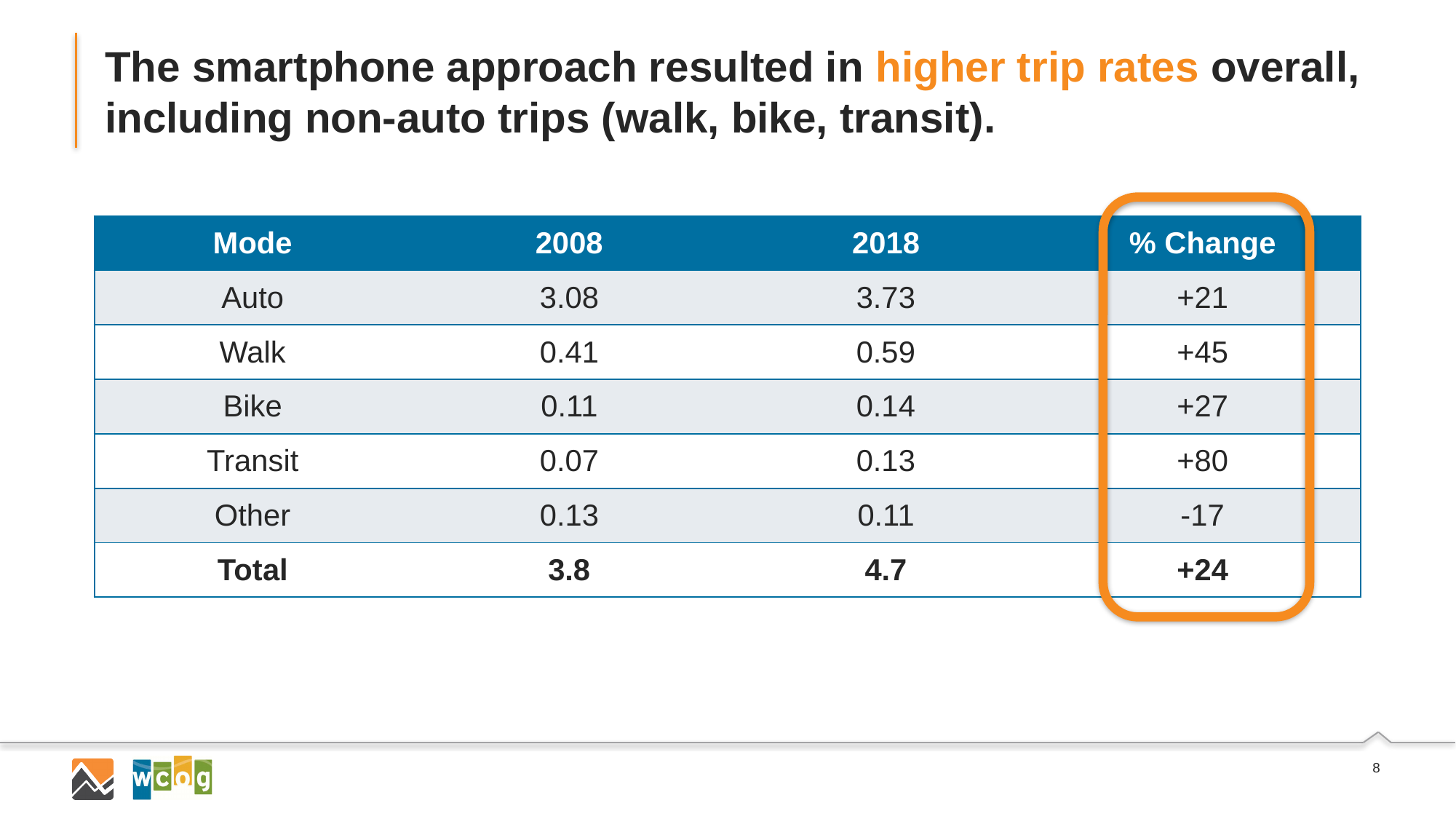

# The smartphone approach resulted in higher trip rates overall, including non-auto trips (walk, bike, transit).

| Mode | 2008 | 2018 | % Change |
| --- | --- | --- | --- |
| Auto | 3.08 | 3.73 | +21 |
| Walk | 0.41 | 0.59 | +45 |
| Bike | 0.11 | 0.14 | +27 |
| Transit | 0.07 | 0.13 | +80 |
| Other | 0.13 | 0.11 | -17 |
| Total | 3.8 | 4.7 | +24 |